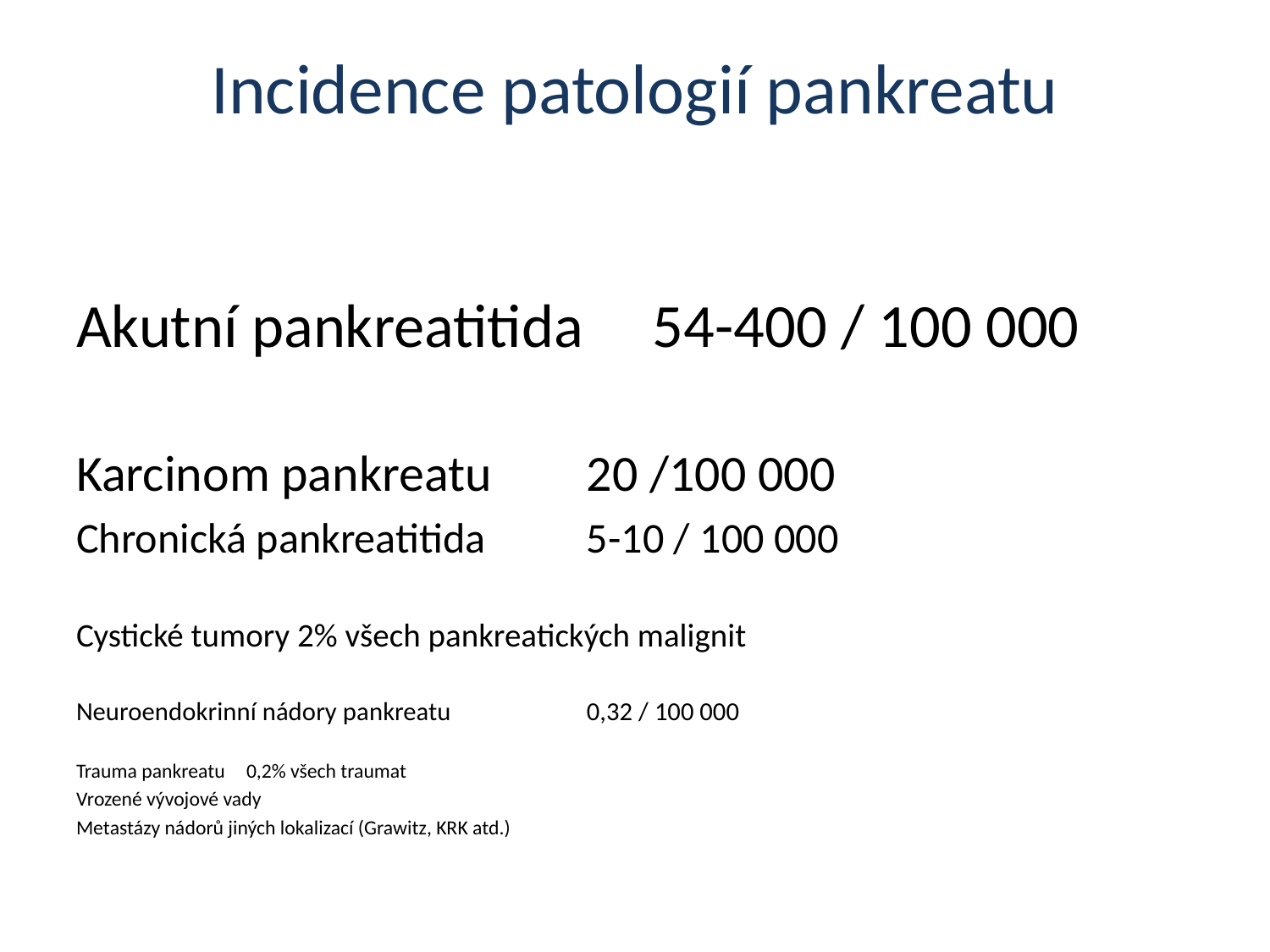

# Incidence patologií pankreatu

Akutní pankreatitida     54-400 / 100 000

Karcinom pankreatu  		20 /100 000
Chronická pankreatitida		5-10 / 100 000

Cystické tumory 2% všech pankreatických malignit

Neuroendokrinní nádory pankreatu 		0,32 / 100 000

Trauma pankreatu 				0,2% všech traumat
Vrozené vývojové vady
Metastázy nádorů jiných lokalizací (Grawitz, KRK atd.)